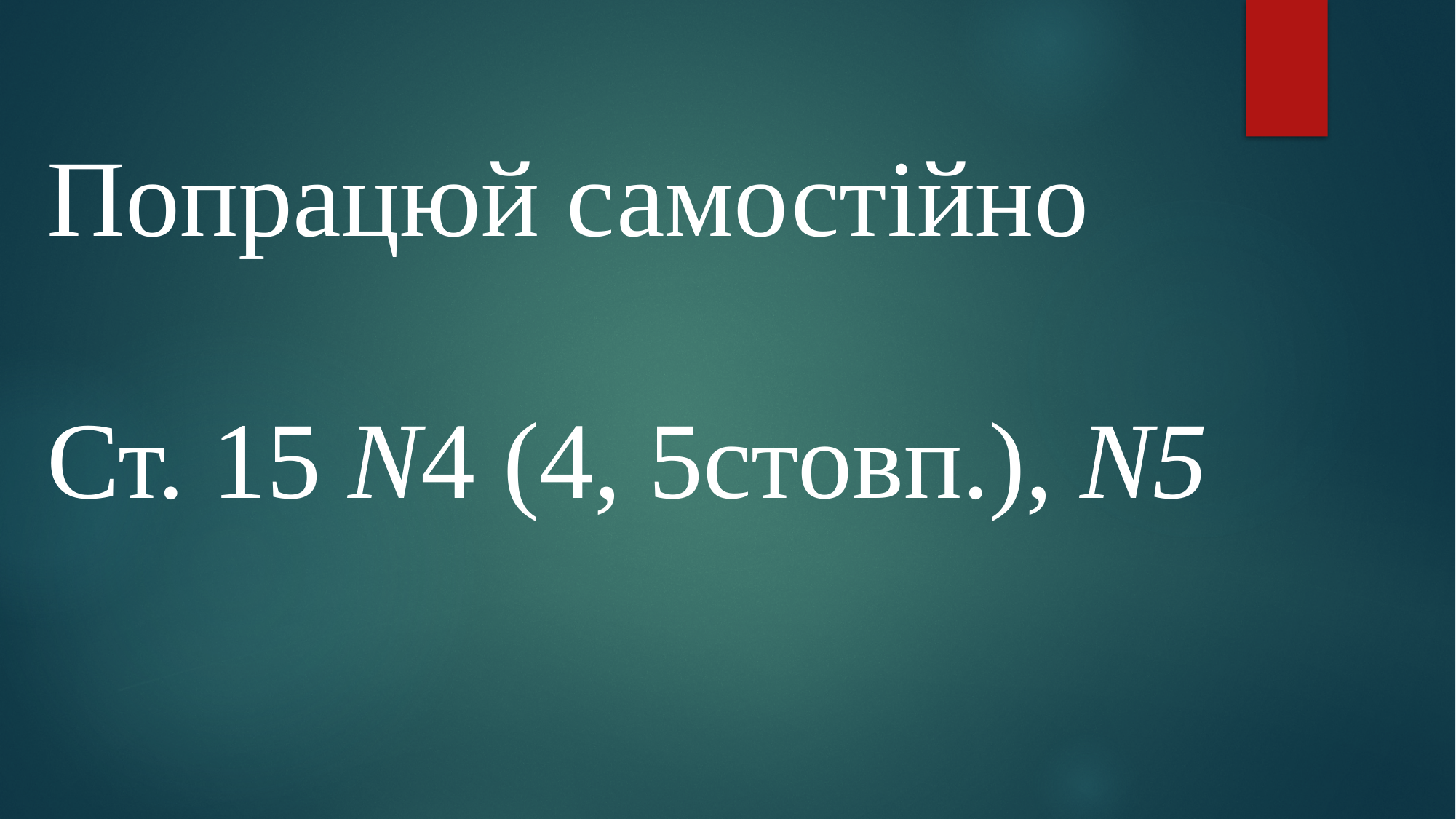

Попрацюй самостійно

Ст. 15 N4 (4, 5стовп.), N5